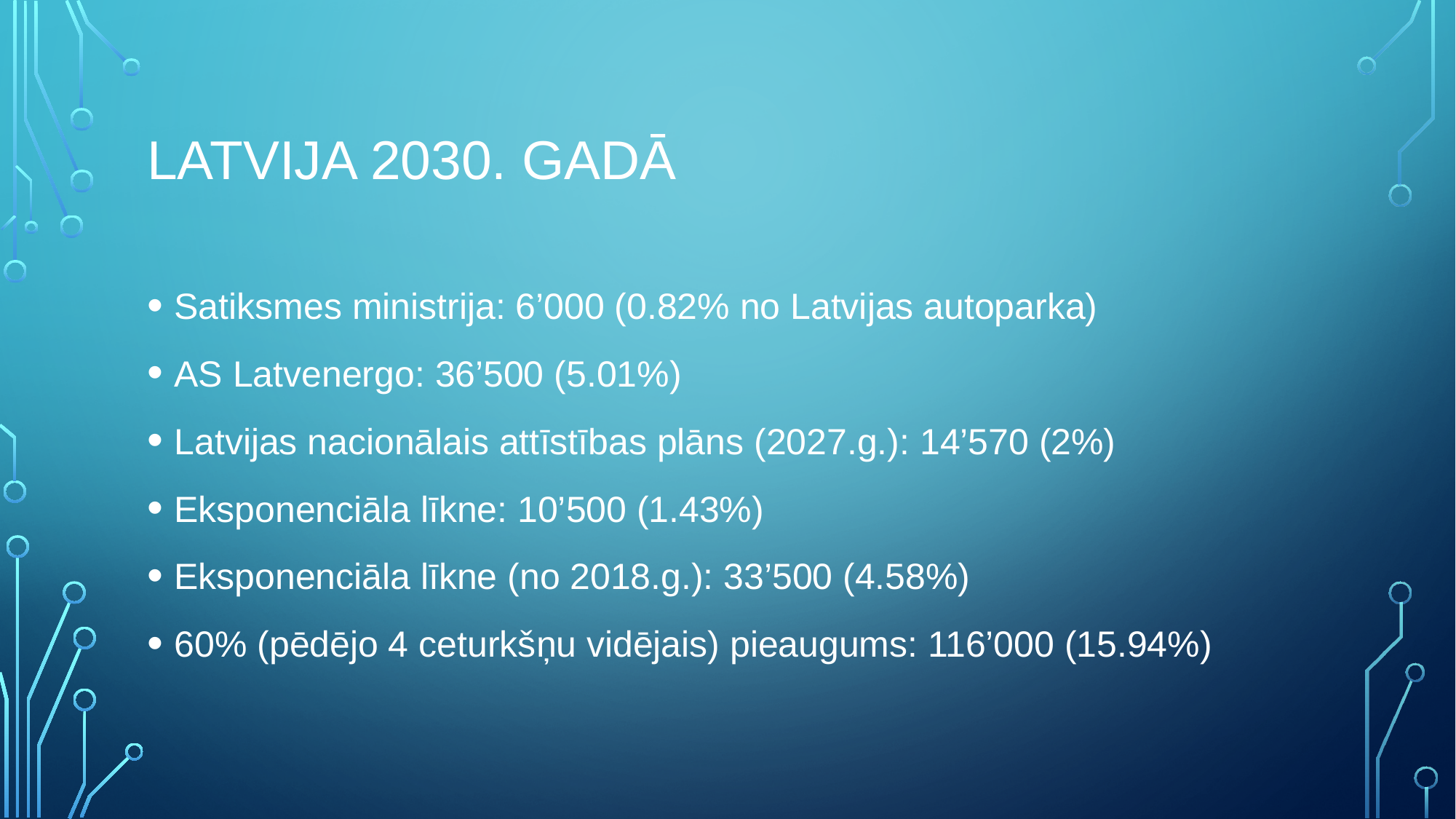

# Latvija 2030. gadā
Satiksmes ministrija: 6’000 (0.82% no Latvijas autoparka)
AS Latvenergo: 36’500 (5.01%)
Latvijas nacionālais attīstības plāns (2027.g.): 14’570 (2%)
Eksponenciāla līkne: 10’500 (1.43%)
Eksponenciāla līkne (no 2018.g.): 33’500 (4.58%)
60% (pēdējo 4 ceturkšņu vidējais) pieaugums: 116’000 (15.94%)